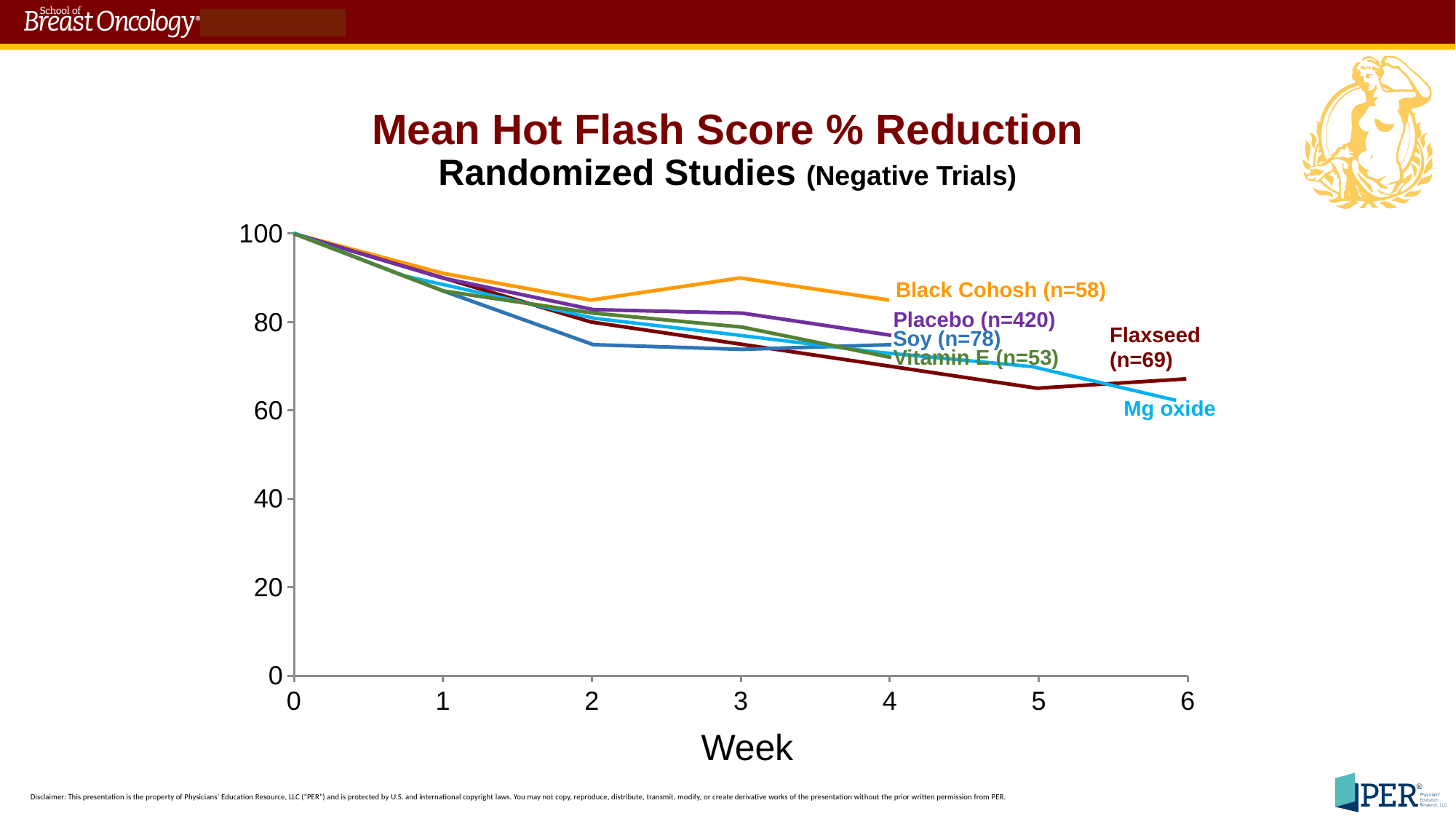

# Mean Hot Flash Score % Reduction Randomized Studies (Negative Trials)

### Chart

| Category | East | West | North |
|---|---|---|---|
Mg oxide

Black Cohosh (n=58)

Flaxseed (n=69)

Vitamin E (n=53)

Soy (n=78)

Placebo (n=420)
Week